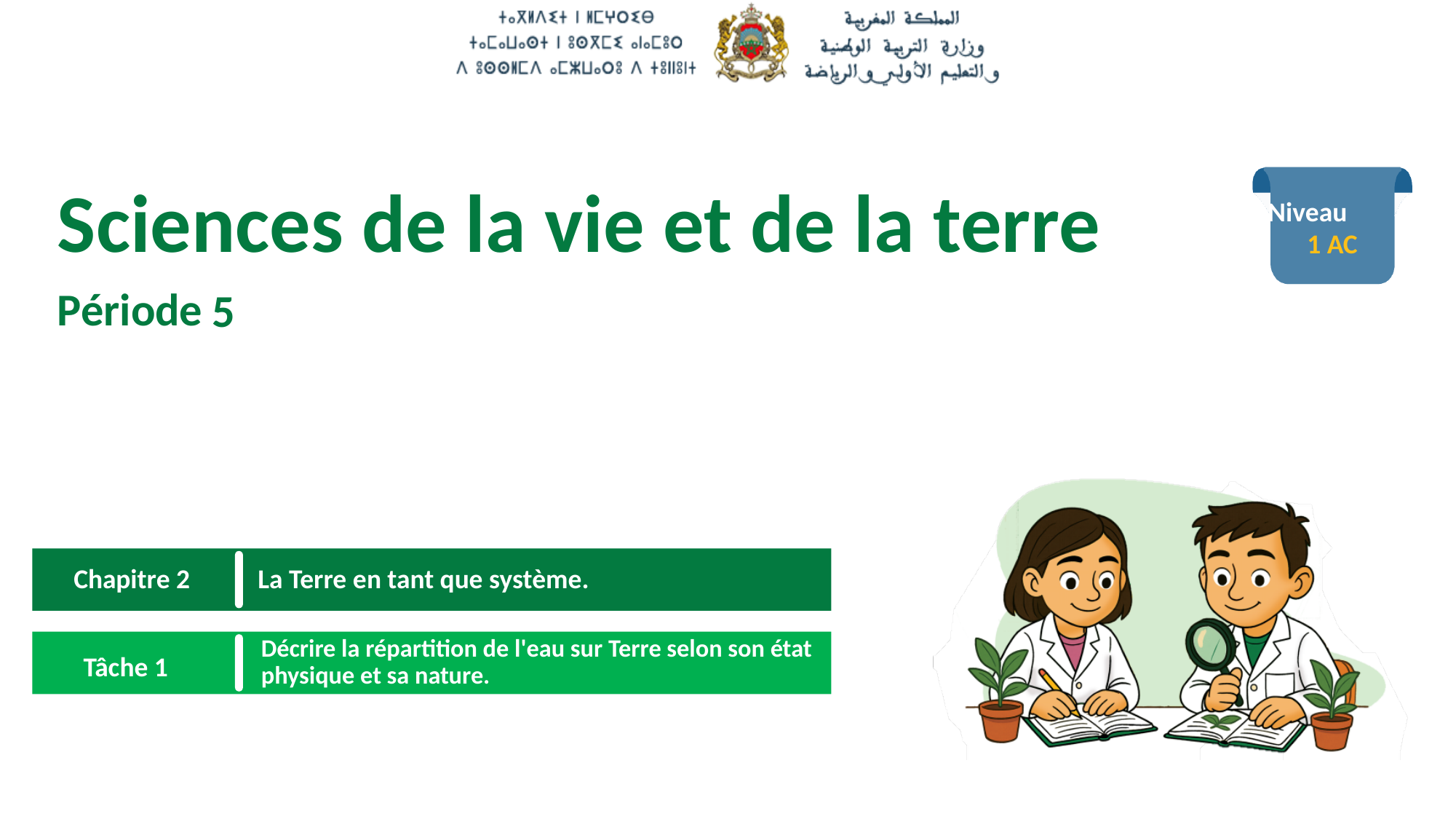

1 AC
5
  La Terre en tant que système.
Chapitre 2
Décrire la répartition de l'eau sur Terre selon son état physique et sa nature.
Tâche 1